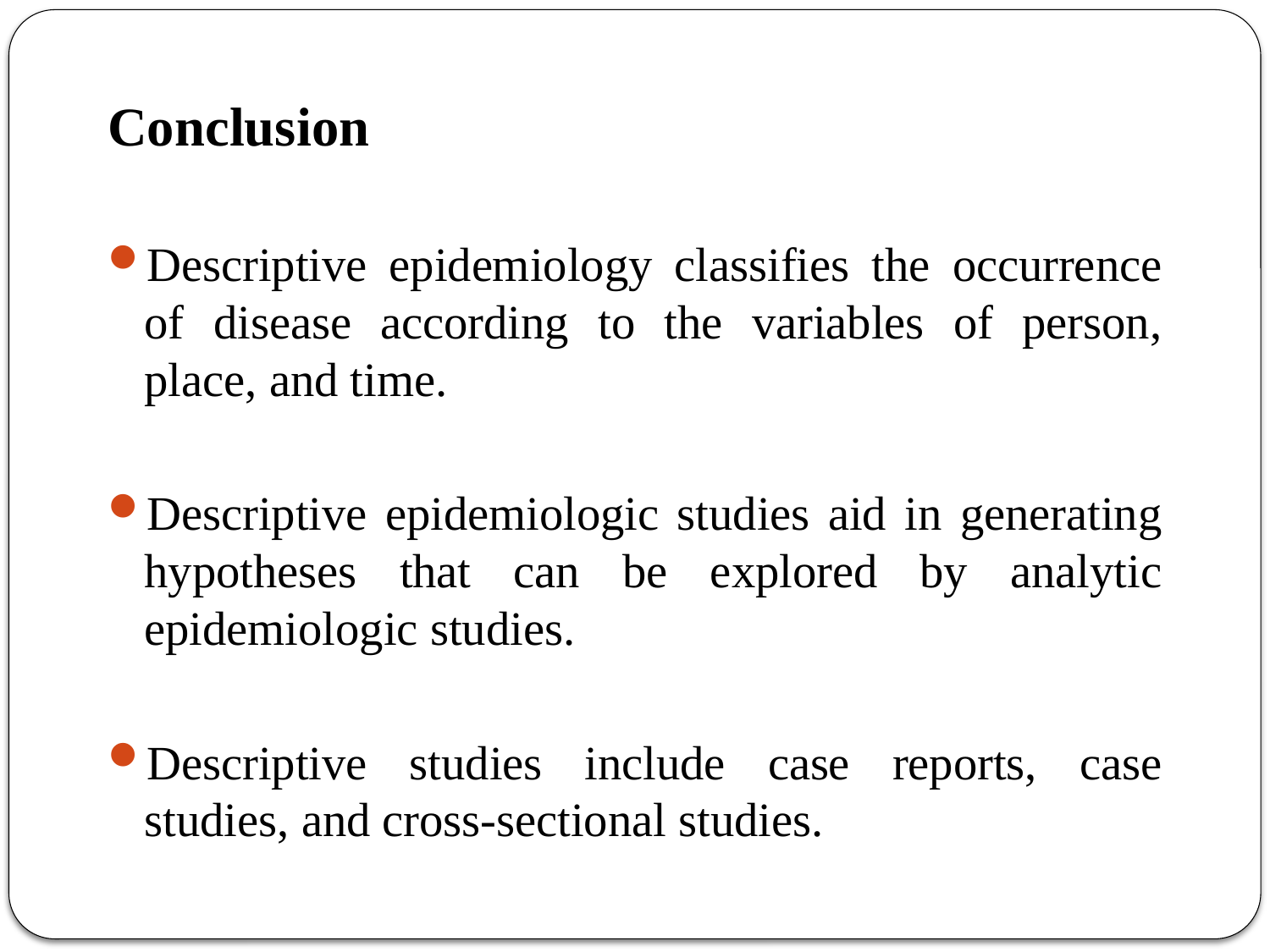

Conclusion

Descriptive epidemiology classifies the occurrence of disease according to the variables of person, place, and time.

Descriptive epidemiologic studies aid in generating hypotheses that can be explored by analytic epidemiologic studies.

Descriptive studies include case reports, case studies, and cross-sectional studies.